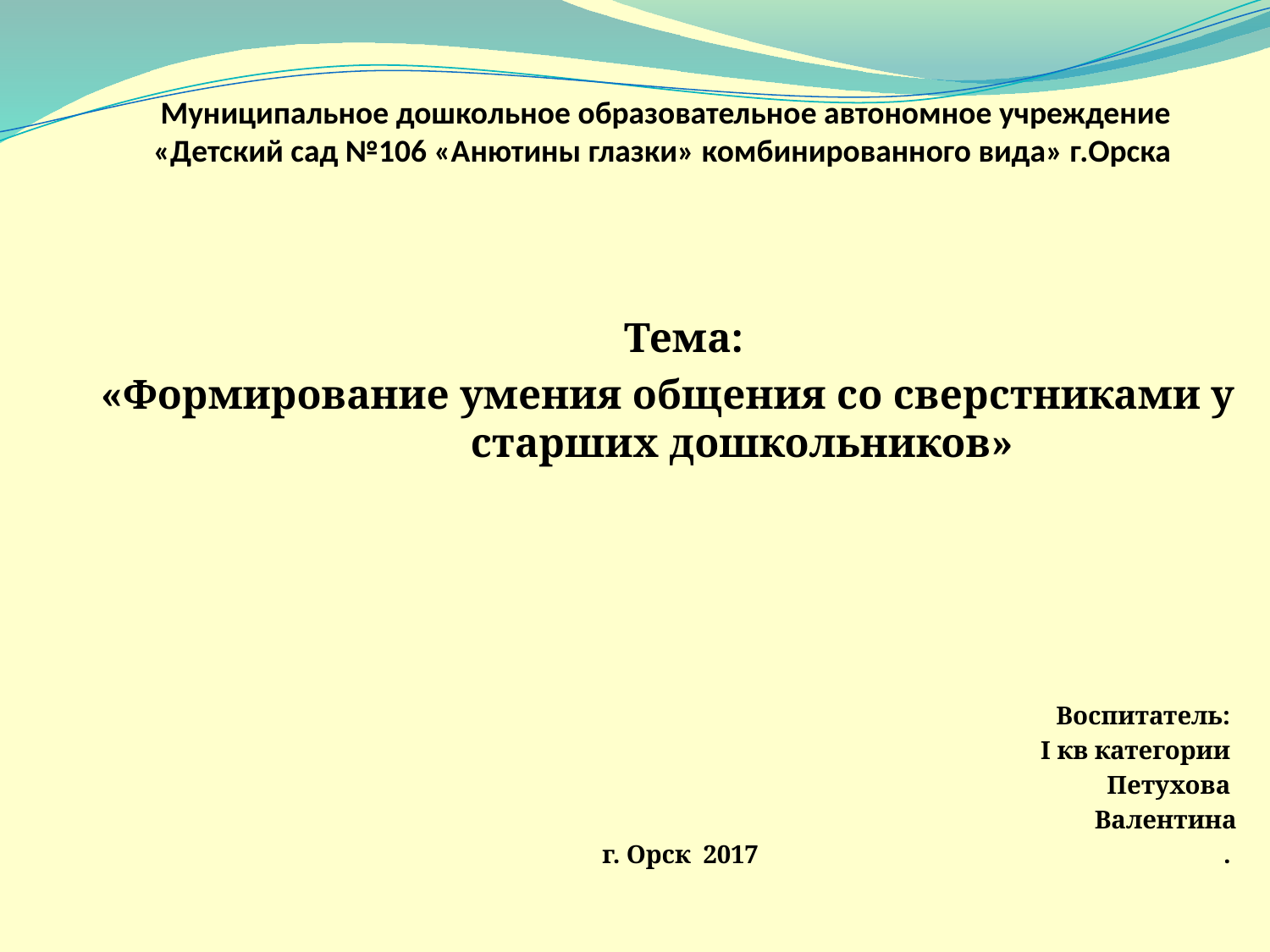

# Муниципальное дошкольное образовательное автономное учреждение «Детский сад №106 «Анютины глазки» комбинированного вида» г.Орска
Тема:мкакукпукпукпукпукп
«Формирование умения общения со сверстниками у старших дошкольников» ауауауауа

 Воспитатель:
I кв категории
Петухова
Валентина
г. Орск  2017керкррнрцкркрцкркркрСемёновна.